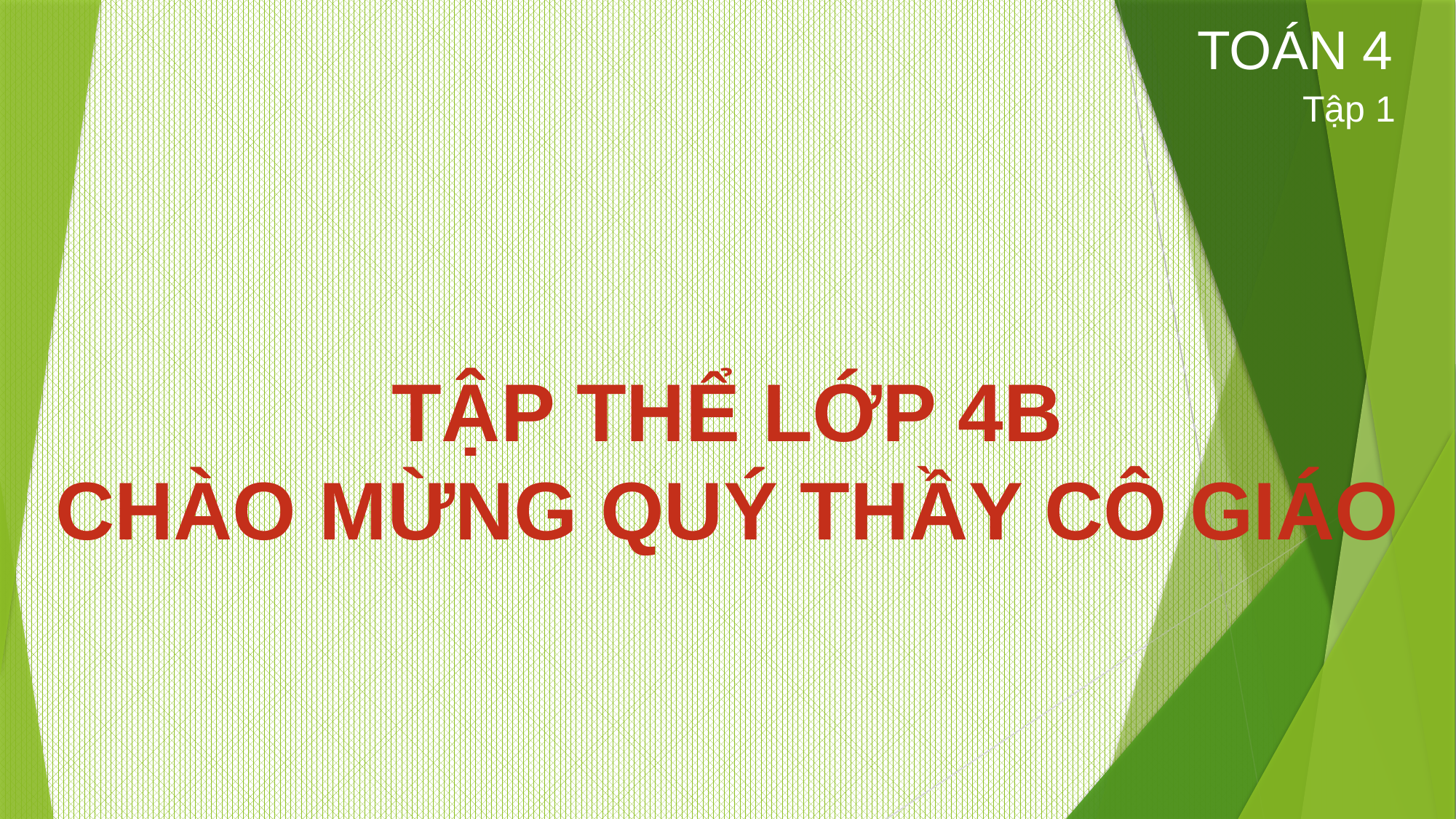

TOÁN 4
Tập 1

TẬP THỂ LỚP 4B
CHÀO MỪNG QUÝ THẦY CÔ GIÁO